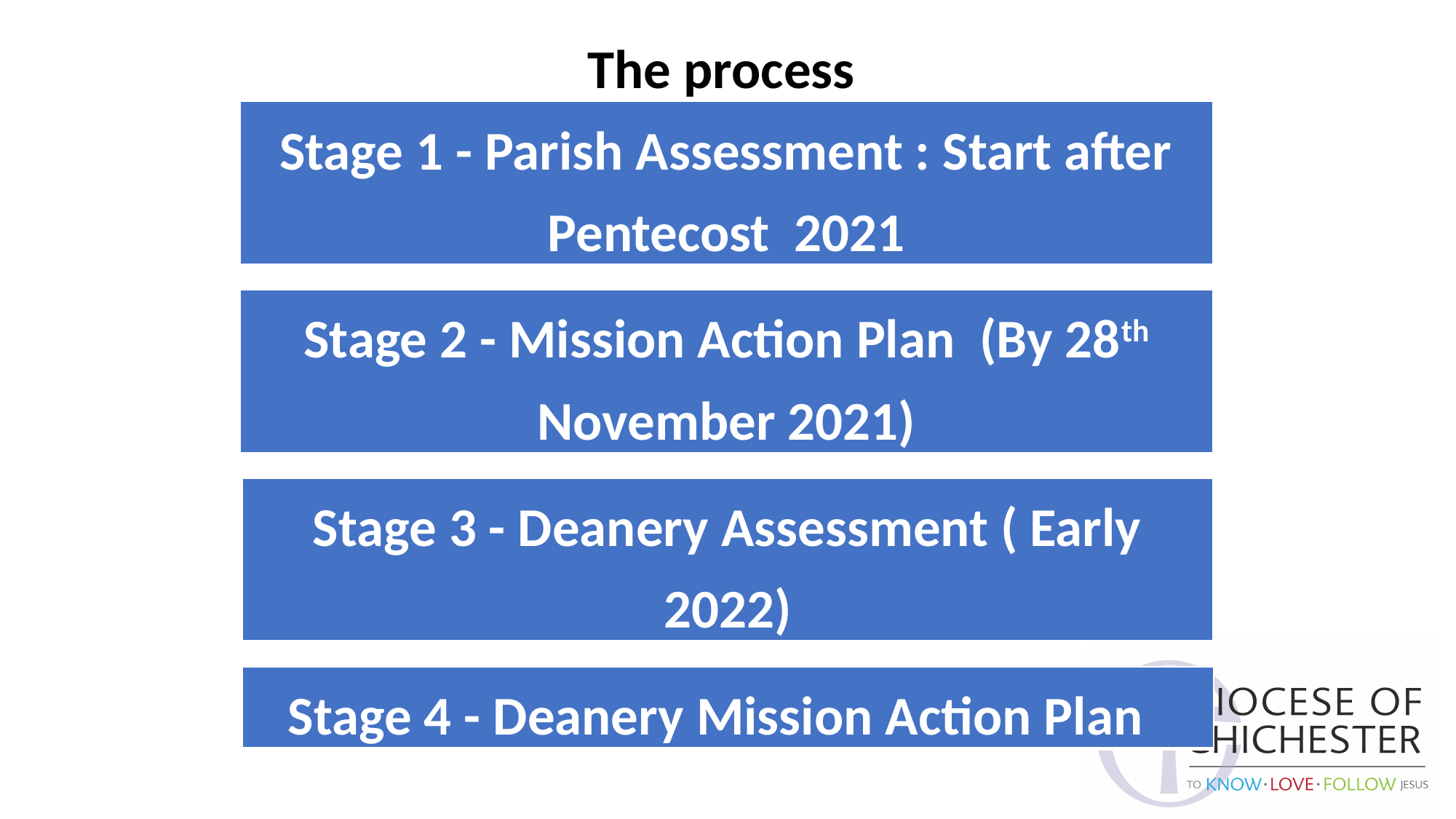

The process

| Stage 1 - Parish Assessment : Start after Pentecost 2021 |
| --- |
| Stage 2 - Mission Action Plan (By 28th November 2021) |
| --- |
| Stage 3 - Deanery Assessment ( Early 2022) |
| --- |
| Stage 4 - Deanery Mission Action Plan |
| --- |